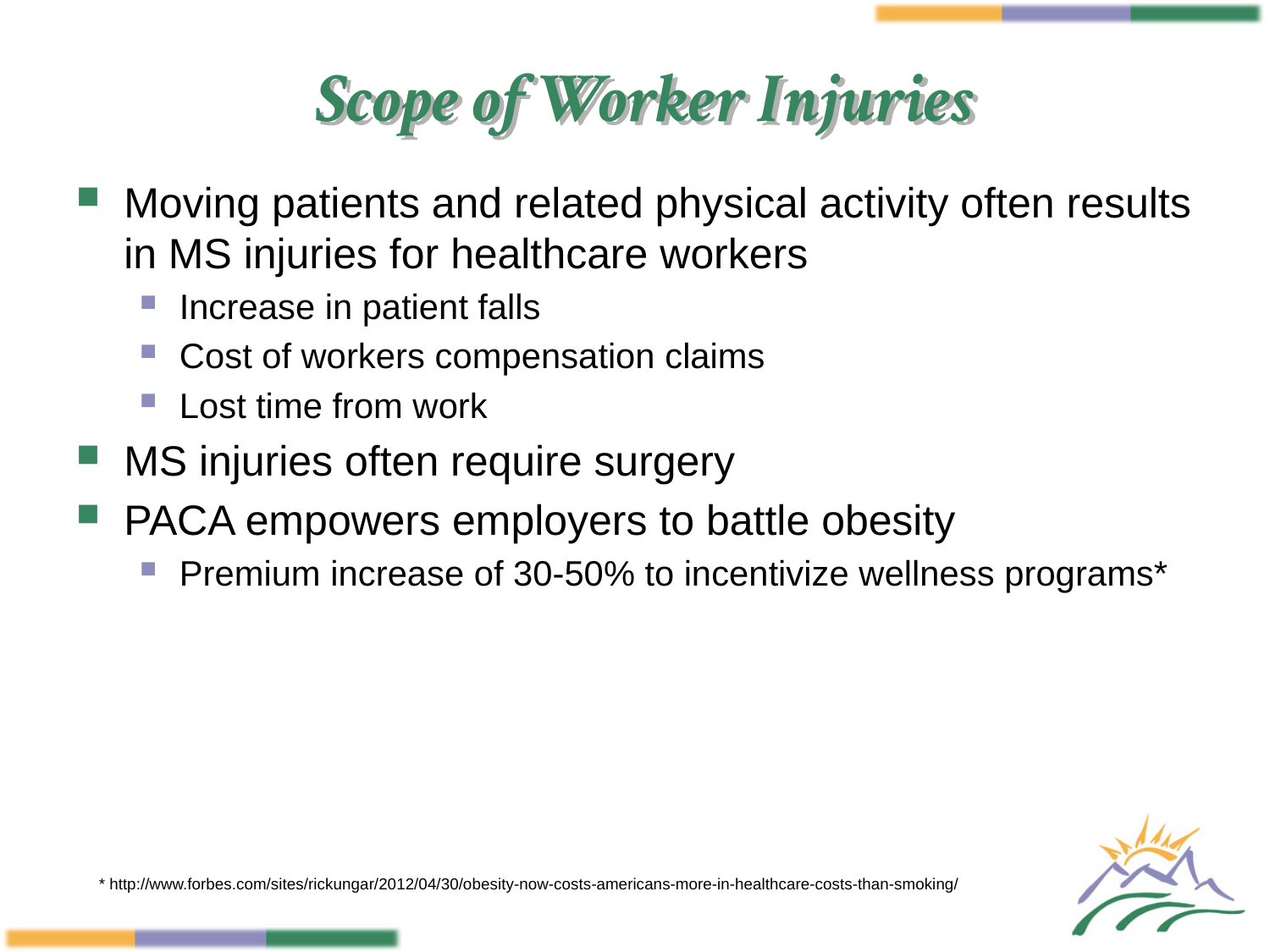

# Scope of Worker Injuries
Moving patients and related physical activity often results in MS injuries for healthcare workers
Increase in patient falls
Cost of workers compensation claims
Lost time from work
MS injuries often require surgery
PACA empowers employers to battle obesity
Premium increase of 30-50% to incentivize wellness programs*

* http://www.forbes.com/sites/rickungar/2012/04/30/obesity-now-costs-americans-more-in-healthcare-costs-than-smoking/